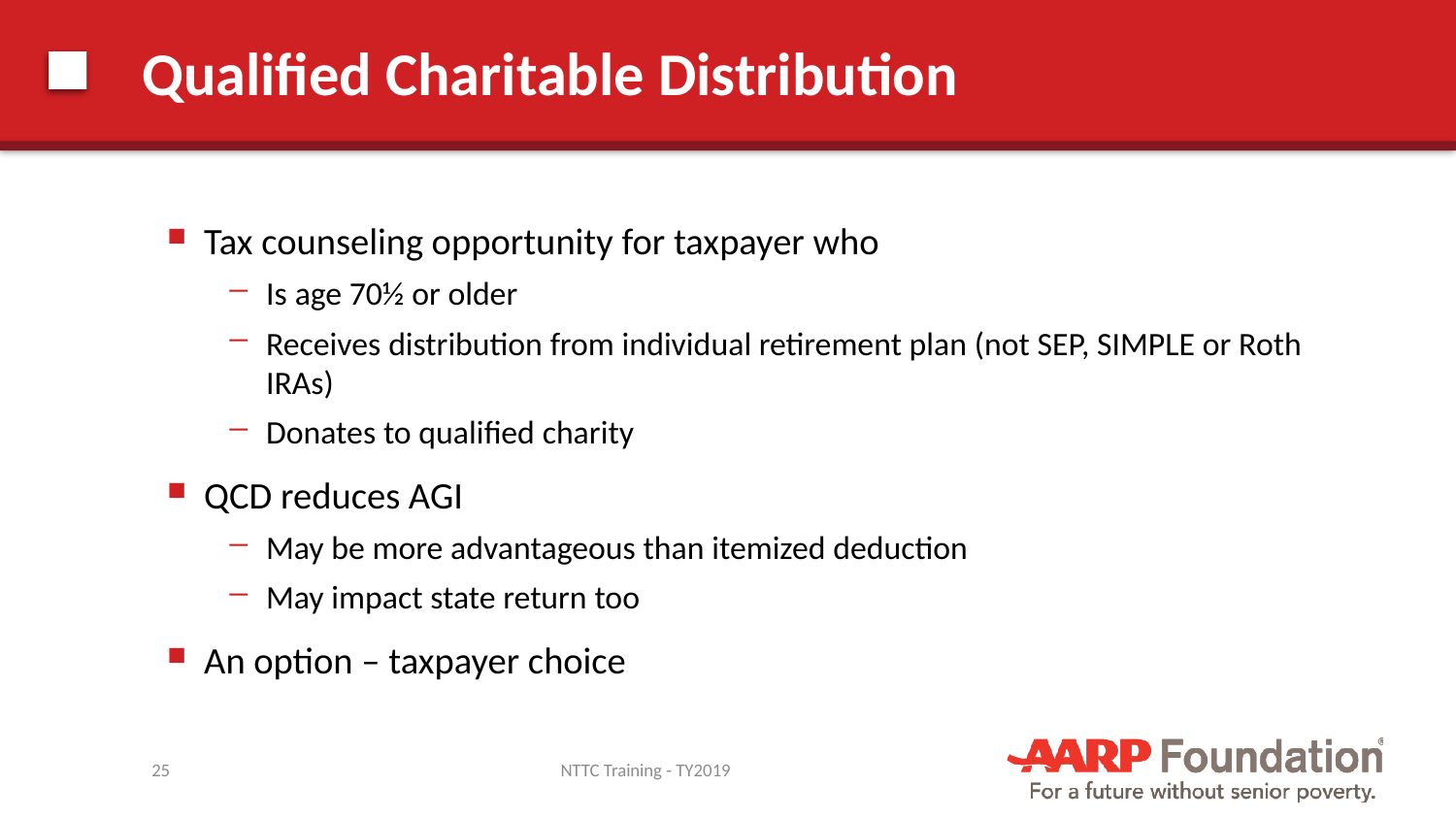

# Qualified Charitable Distribution
Tax counseling opportunity for taxpayer who
Is age 70½ or older
Receives distribution from individual retirement plan (not SEP, SIMPLE or Roth IRAs)
Donates to qualified charity
QCD reduces AGI
May be more advantageous than itemized deduction
May impact state return too
An option – taxpayer choice
25
NTTC Training - TY2019